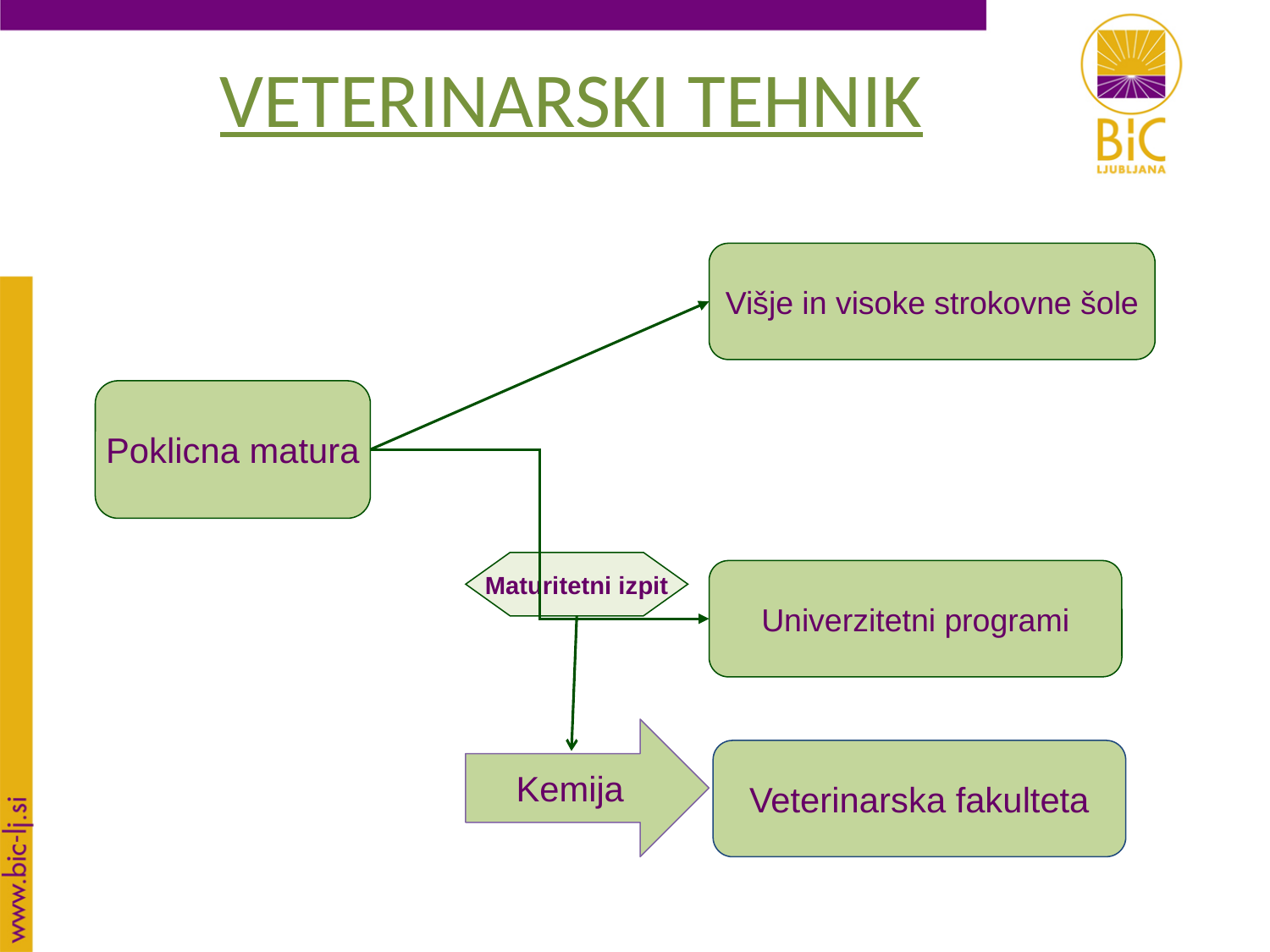

VETERINARSKI TEHNIK
Višje in visoke strokovne šole
Poklicna matura
Maturitetni izpit
Univerzitetni programi
Kemija
Veterinarska fakulteta